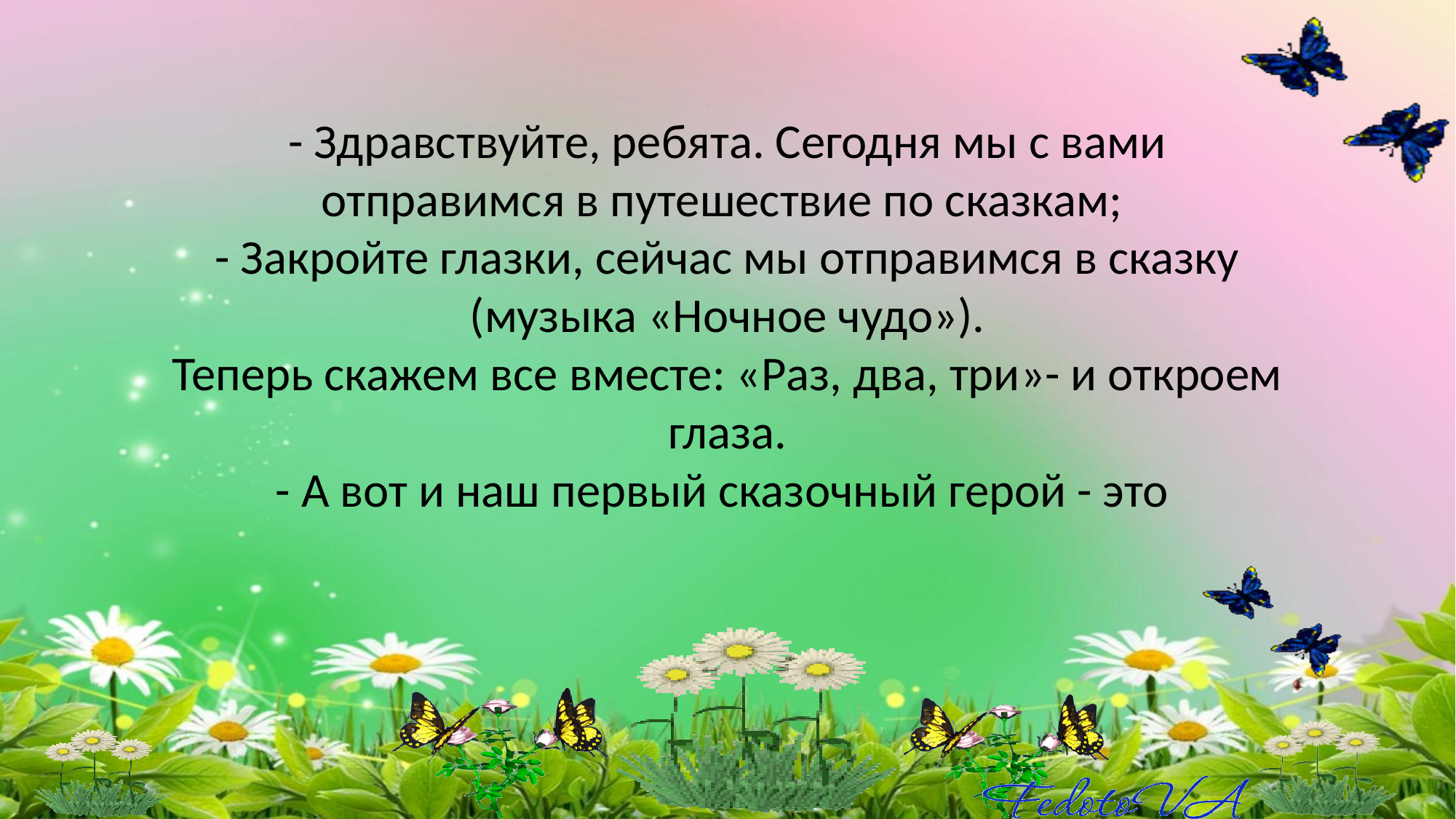

- Здравствуйте, ребята. Сегодня мы с вами отправимся в путешествие по сказкам;
- Закройте глазки, сейчас мы отправимся в сказку (музыка «Ночное чудо»).
Теперь скажем все вместе: «Раз, два, три»- и откроем глаза.
- А вот и наш первый сказочный герой - это